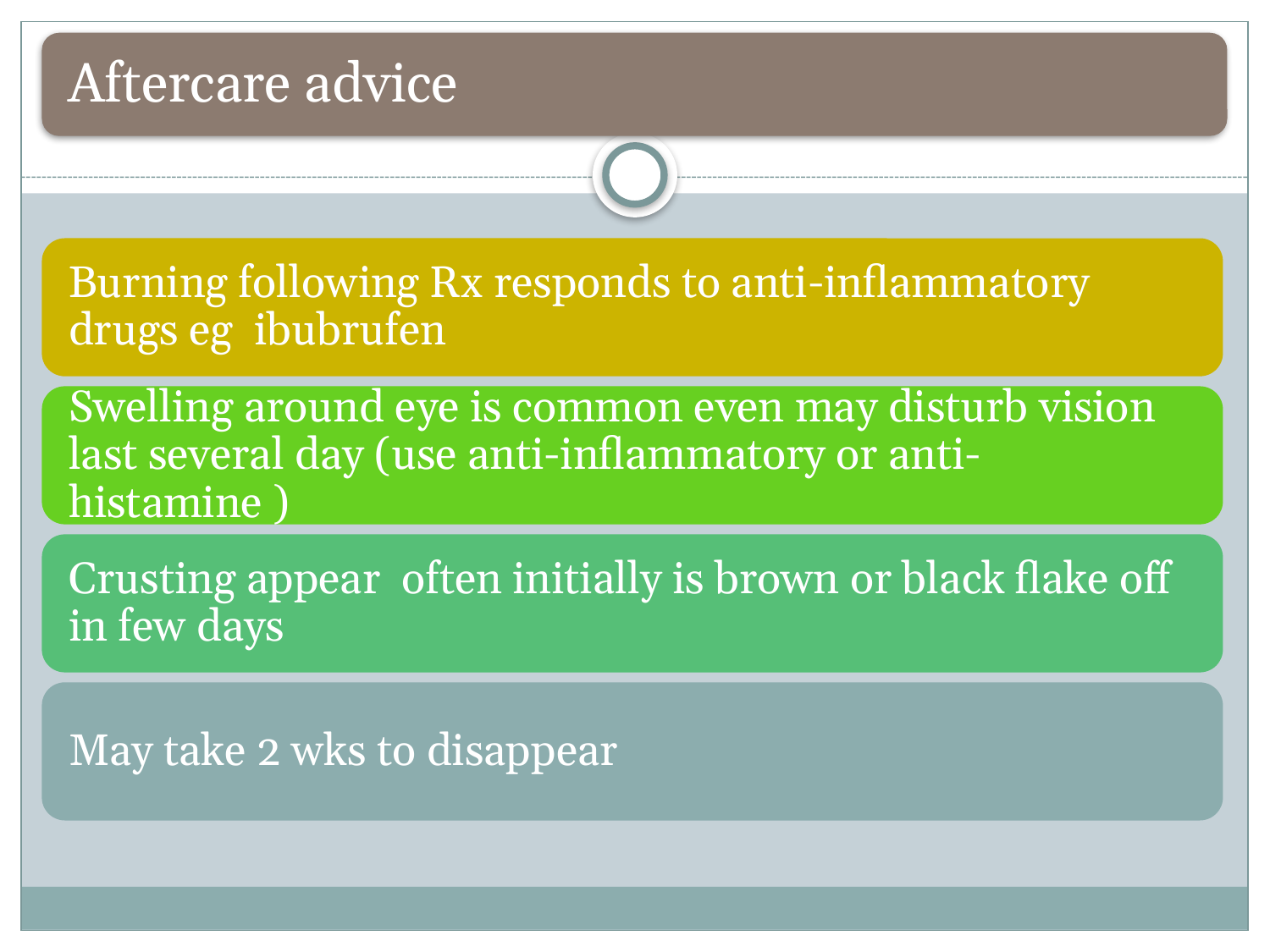

Aftercare advice
Burning following Rx responds to anti-inflammatory drugs eg  ibubrufen
Swelling around eye is common even may disturb vision last several day (use anti-inflammatory or anti-histamine )
Crusting appear  often initially is brown or black flake off in few days
May take 2 wks to disappear